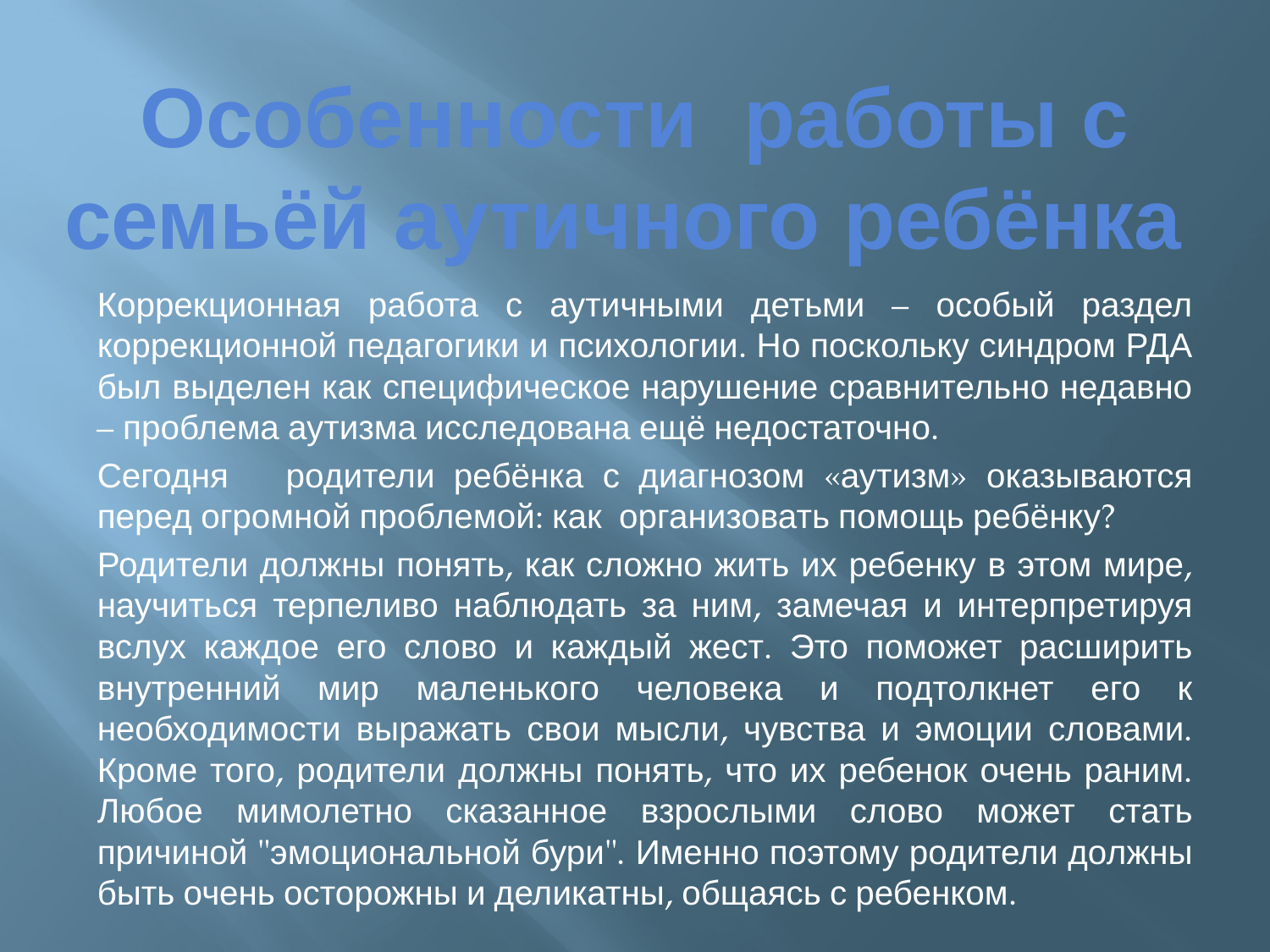

# Особенности  работы с семьёй аутичного ребёнка
Коррекционная работа с аутичными детьми – особый раздел коррекционной педагогики и психологии. Но поскольку синдром РДА был выделен как специфическое нарушение сравнительно недавно – проблема аутизма исследована ещё недостаточно.
Сегодня   родители ребёнка с диагнозом «аутизм» оказываются перед огромной проблемой: как  организовать помощь ребёнку?
Родители должны понять, как сложно жить их ребенку в этом мире, научиться терпеливо наблюдать за ним, замечая и интерпретируя вслух каждое его слово и каждый жест. Это поможет расширить внутренний мир маленького человека и подтолкнет его к необходимости выражать свои мысли, чувства и эмоции словами. Кроме того, родители должны понять, что их ребенок очень раним. Любое мимолетно сказанное взрослыми слово может стать причиной "эмоциональной бури". Именно поэтому родители должны быть очень осторожны и деликатны, общаясь с ребенком.